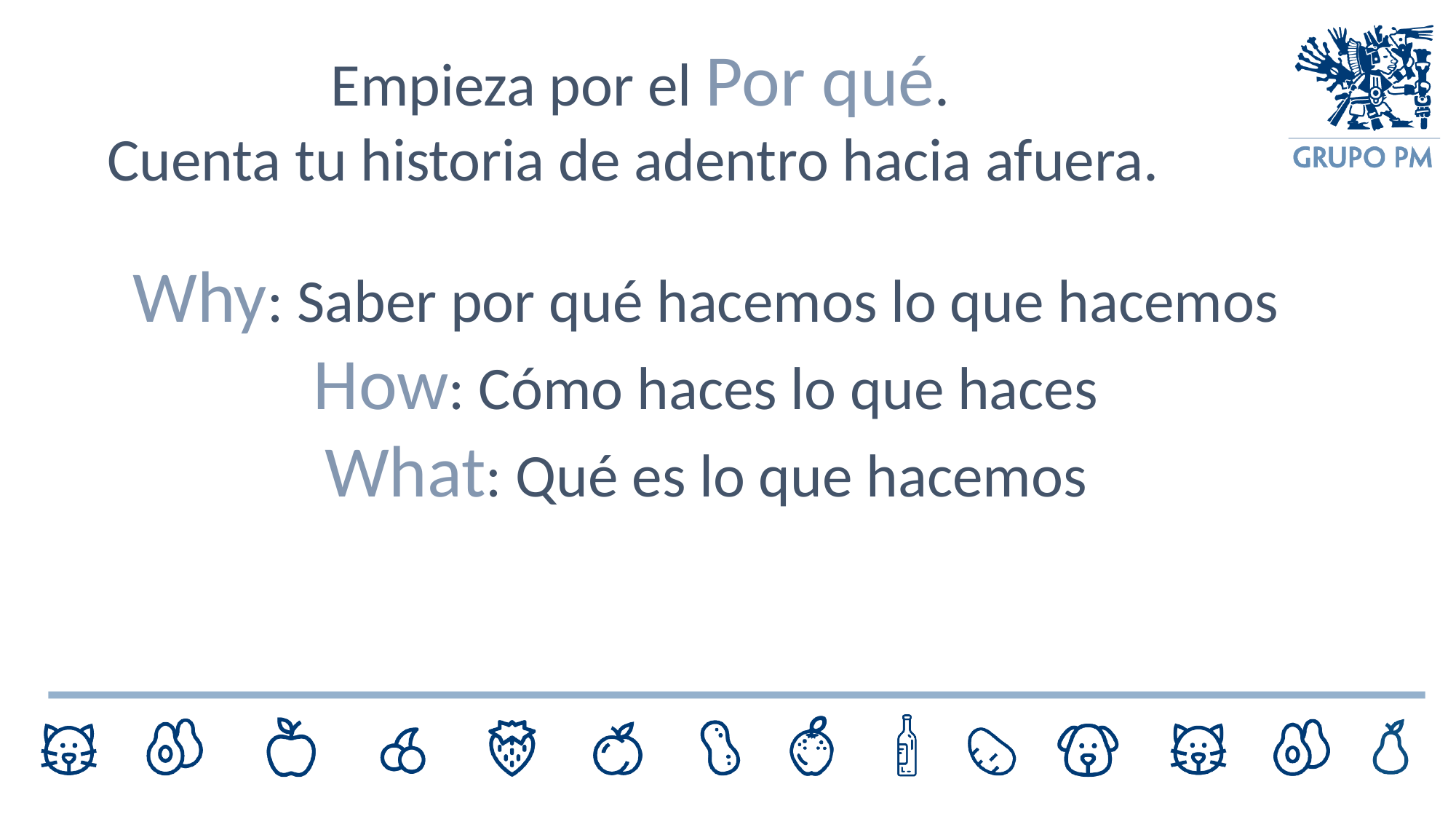

Empieza por el Por qué.
Cuenta tu historia de adentro hacia afuera.
Why: Saber por qué hacemos lo que hacemos
How: Cómo haces lo que haces
What: Qué es lo que hacemos